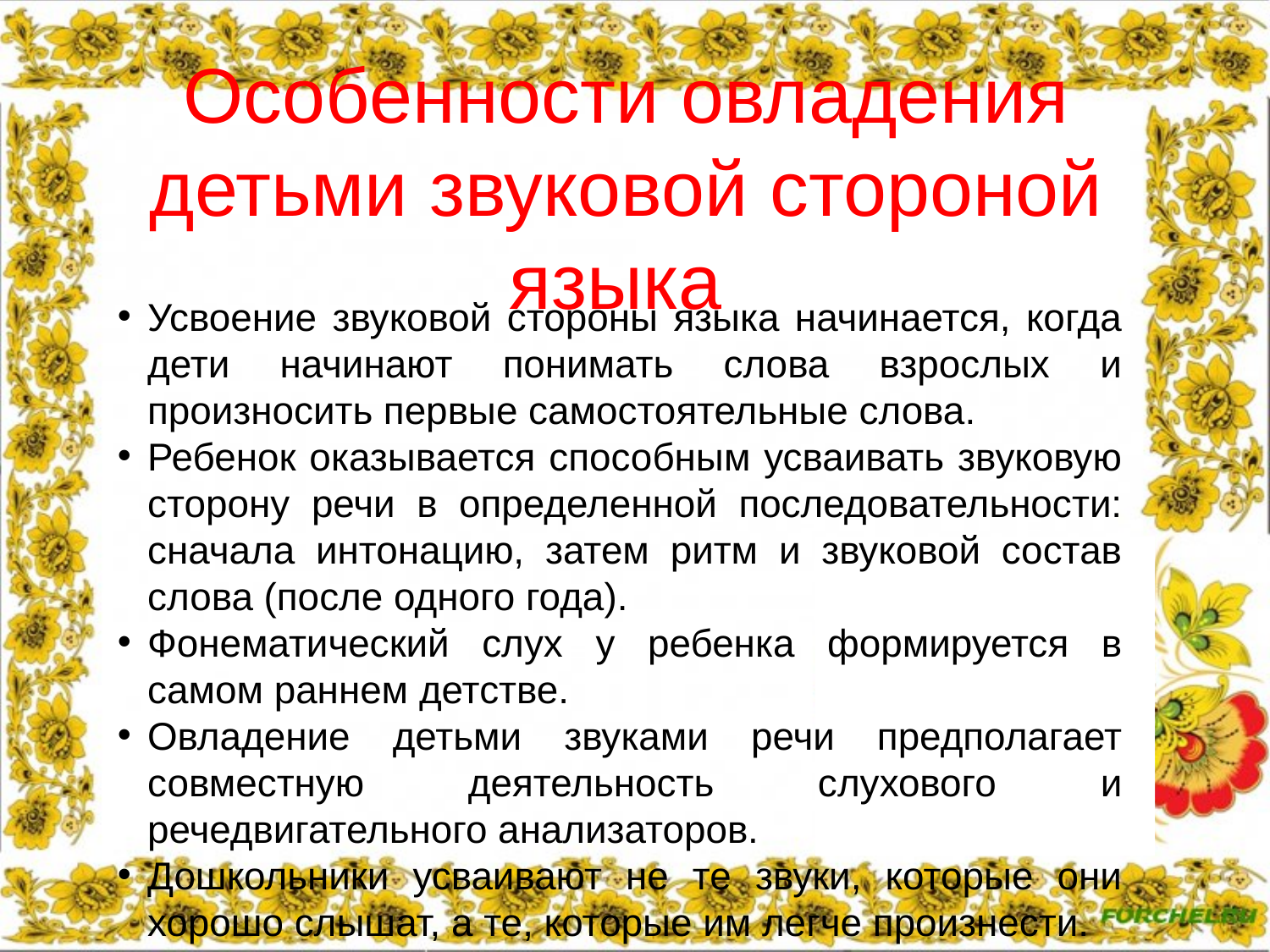

# Особенности овладения детьми звуковой стороной языка
Усвоение звуковой стороны языка начинается, когда дети начинают понимать слова взрослых и произносить первые самостоятельные слова.
Ребенок оказывается способным усваивать звуковую сторону речи в определенной последовательности: сначала интонацию, затем ритм и звуковой состав слова (после одного года).
Фонематический слух у ребенка формируется в самом раннем детстве.
Овладение детьми звуками речи предполагает совместную деятельность слухового и речедвигательного анализаторов.
Дошкольники усваивают не те звуки, которые они хорошо слышат, а те, которые им легче произнести.